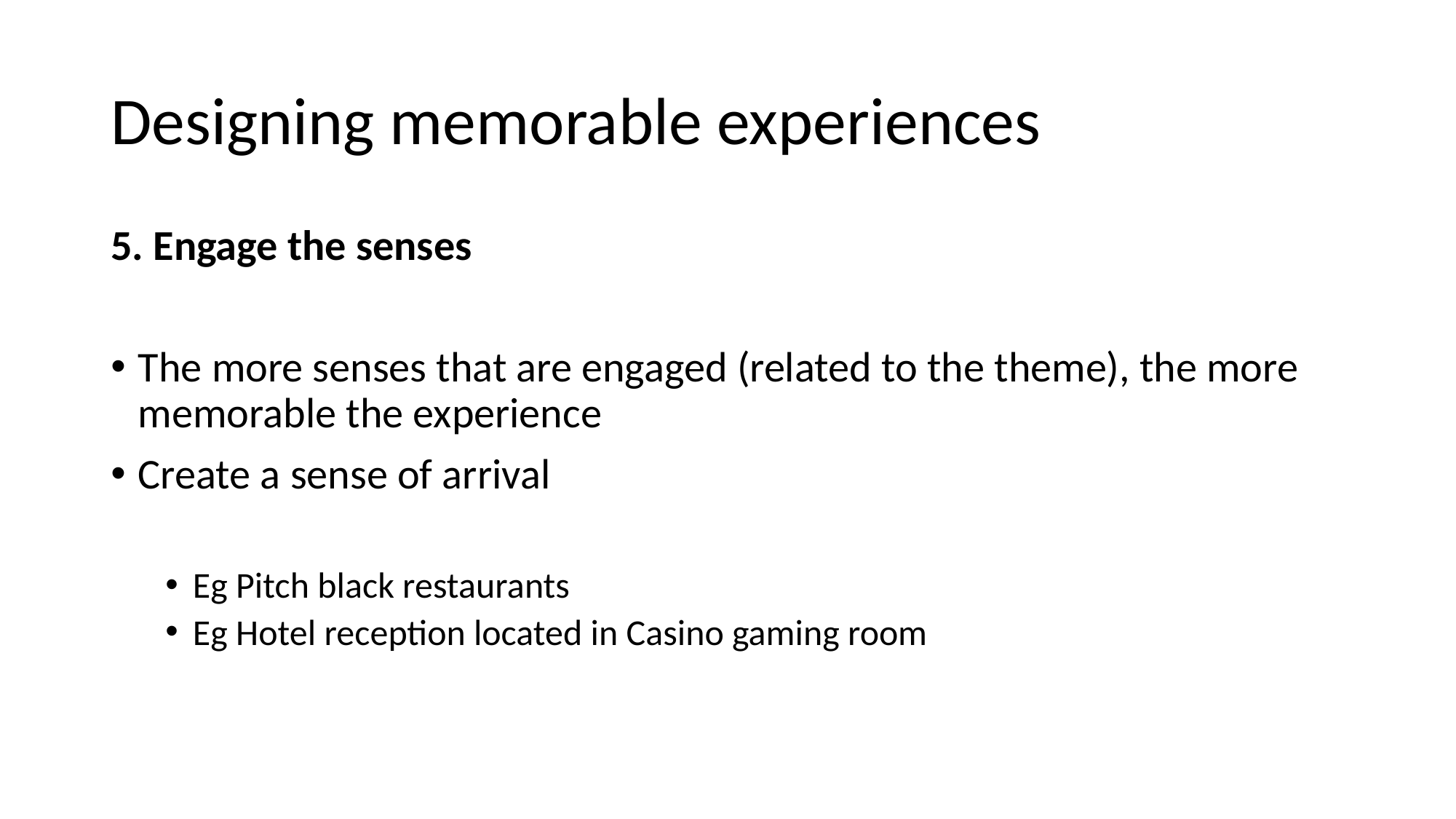

# Designing memorable experiences
5. Engage the senses

The more senses that are engaged (related to the theme), the more memorable the experience
Create a sense of arrival

Eg Pitch black restaurants
Eg Hotel reception located in Casino gaming room